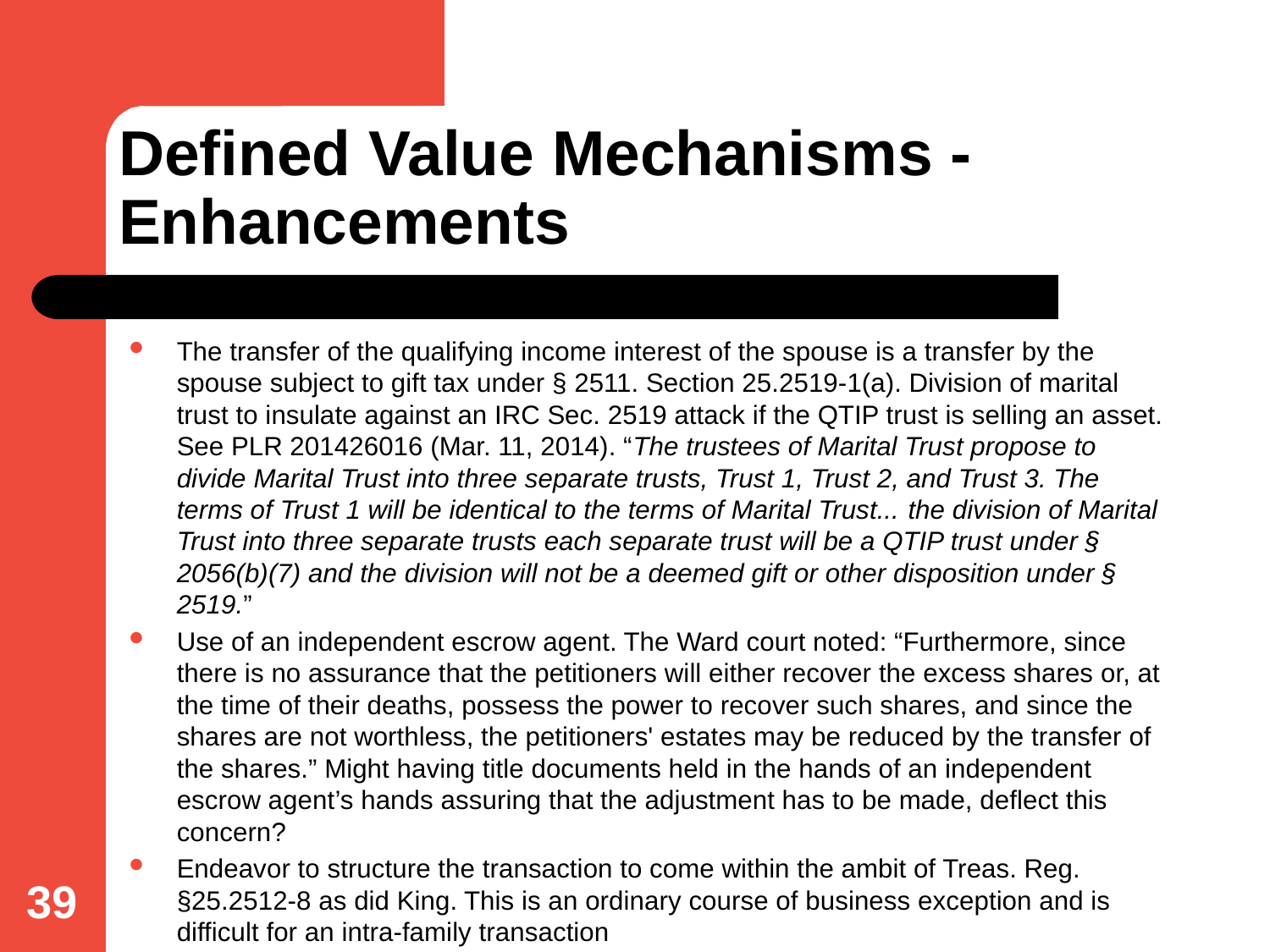

# Defined Value Mechanisms - Enhancements
The transfer of the qualifying income interest of the spouse is a transfer by the spouse subject to gift tax under § 2511. Section 25.2519-1(a). Division of marital trust to insulate against an IRC Sec. 2519 attack if the QTIP trust is selling an asset. See PLR 201426016 (Mar. 11, 2014). “The trustees of Marital Trust propose to divide Marital Trust into three separate trusts, Trust 1, Trust 2, and Trust 3. The terms of Trust 1 will be identical to the terms of Marital Trust... the division of Marital Trust into three separate trusts each separate trust will be a QTIP trust under § 2056(b)(7) and the division will not be a deemed gift or other disposition under § 2519.”
Use of an independent escrow agent. The Ward court noted: “Furthermore, since there is no assurance that the petitioners will either recover the excess shares or, at the time of their deaths, possess the power to recover such shares, and since the shares are not worthless, the petitioners' estates may be reduced by the transfer of the shares.” Might having title documents held in the hands of an independent escrow agent’s hands assuring that the adjustment has to be made, deflect this concern?
Endeavor to structure the transaction to come within the ambit of Treas. Reg. §25.2512-8 as did King. This is an ordinary course of business exception and is difficult for an intra-family transaction
39